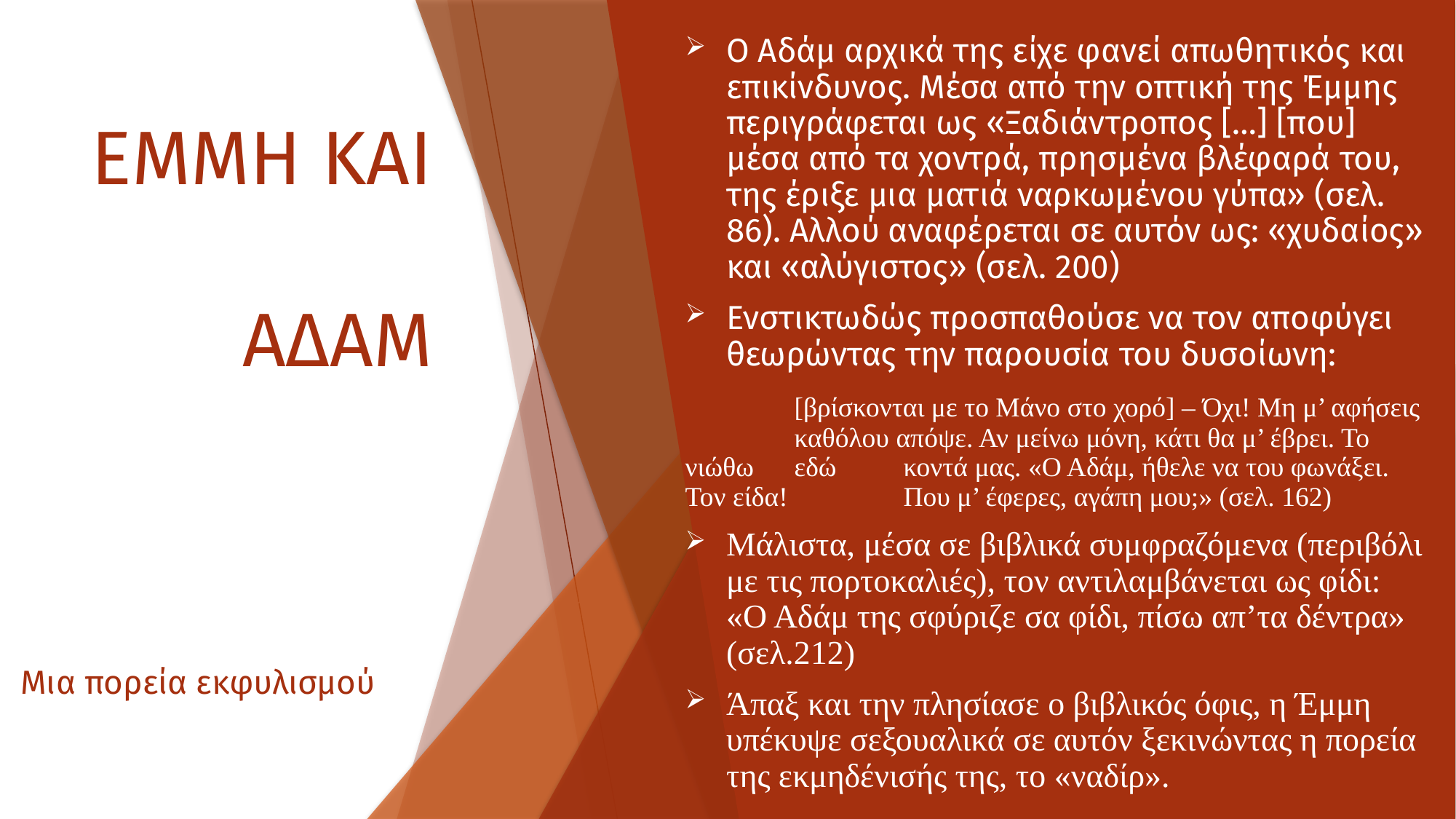

Ο Αδάμ αρχικά της είχε φανεί απωθητικός και επικίνδυνος. Μέσα από την οπτική της Έμμης περιγράφεται ως «Ξαδιάντροπος […] [που] μέσα από τα χοντρά, πρησμένα βλέφαρά του, της έριξε μια ματιά ναρκωμένου γύπα» (σελ. 86). Αλλού αναφέρεται σε αυτόν ως: «χυδαίος» και «αλύγιστος» (σελ. 200)
Ενστικτωδώς προσπαθούσε να τον αποφύγει θεωρώντας την παρουσία του δυσοίωνη:
 	[βρίσκονται με το Μάνο στο χορό] – Όχι! Μη μ’ αφήσεις 	καθόλου απόψε. Αν μείνω μόνη, κάτι θα μ’ έβρει. Το νιώθω 	εδώ 	κοντά μας. «Ο Αδάμ, ήθελε να του φωνάξει. Τον είδα! 	Που μ’ έφερες, αγάπη μου;» (σελ. 162)
Μάλιστα, μέσα σε βιβλικά συμφραζόμενα (περιβόλι με τις πορτοκαλιές), τον αντιλαμβάνεται ως φίδι: «Ο Αδάμ της σφύριζε σα φίδι, πίσω απ’τα δέντρα» (σελ.212)
Άπαξ και την πλησίασε ο βιβλικός όφις, η Έμμη υπέκυψε σεξουαλικά σε αυτόν ξεκινώντας η πορεία της εκμηδένισής της, το «ναδίρ».

# ΕΜΜΗ ΚΑΙ ΑΔΑΜ

Μια πορεία εκφυλισμού